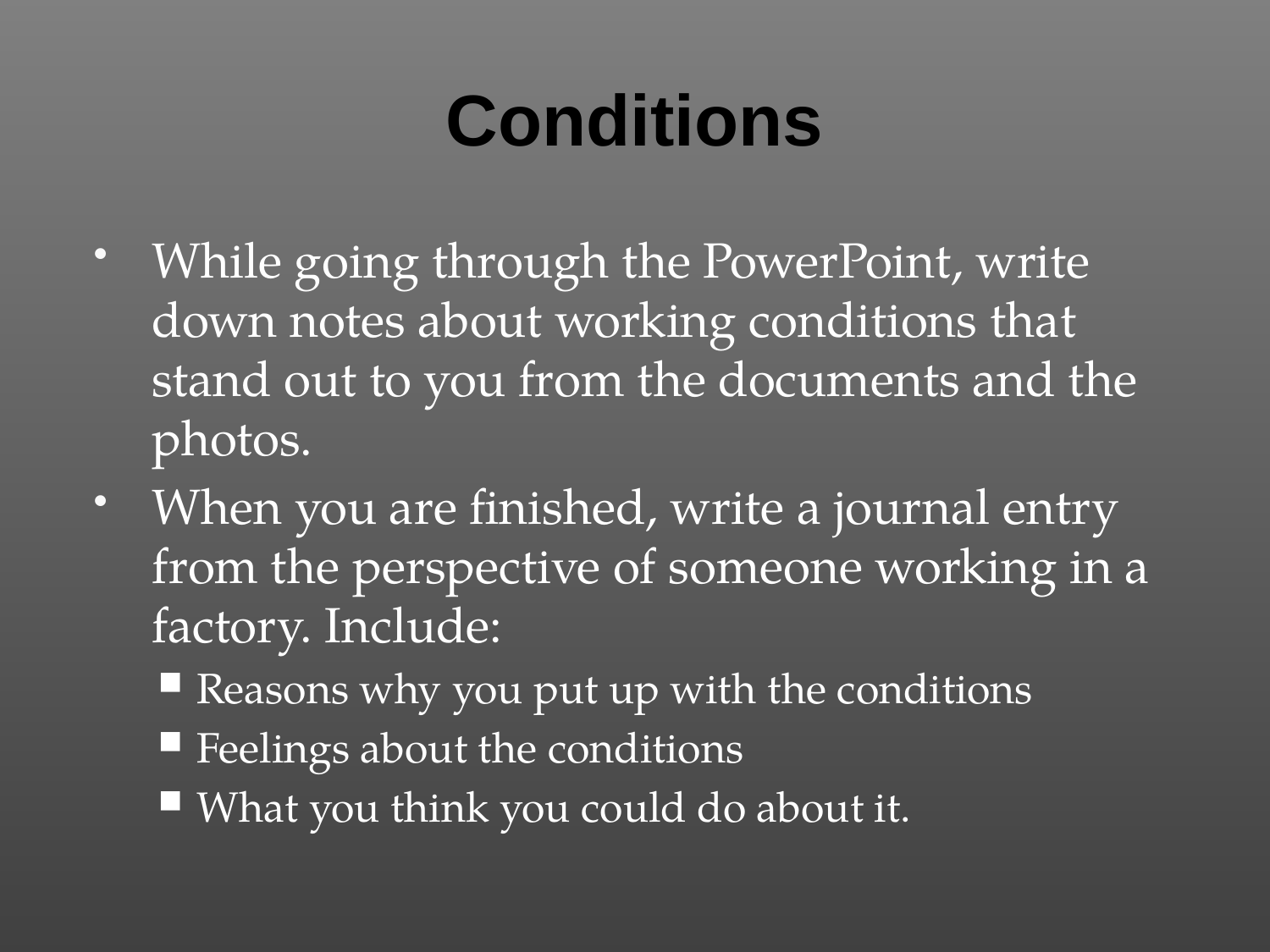

# Conditions
While going through the PowerPoint, write down notes about working conditions that stand out to you from the documents and the photos.
When you are finished, write a journal entry from the perspective of someone working in a factory. Include:
Reasons why you put up with the conditions
Feelings about the conditions
What you think you could do about it.